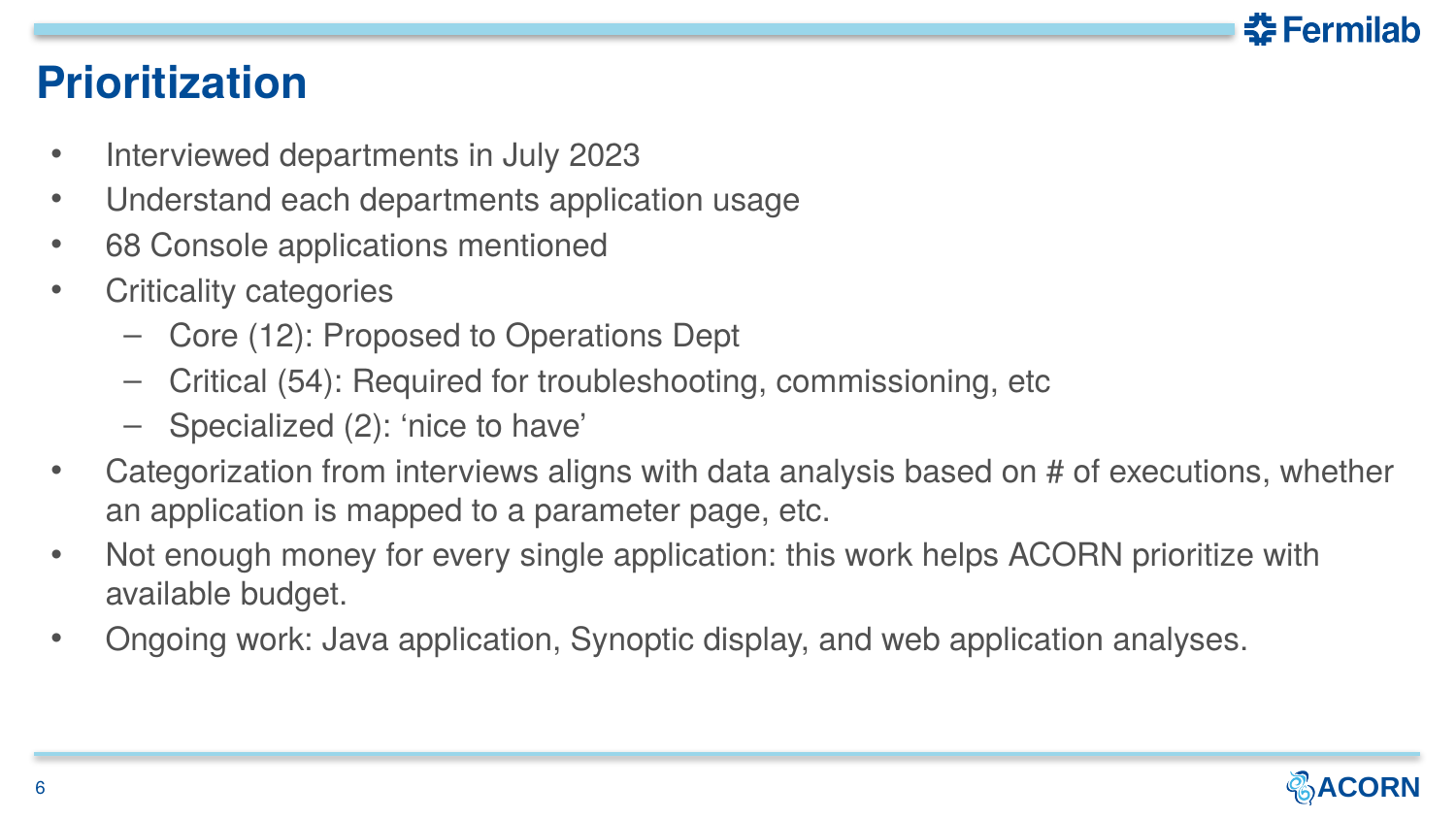

# Prioritization
Interviewed departments in July 2023
Understand each departments application usage
68 Console applications mentioned
Criticality categories
Core (12): Proposed to Operations Dept
Critical (54): Required for troubleshooting, commissioning, etc
Specialized (2): ‘nice to have’
Categorization from interviews aligns with data analysis based on # of executions, whether an application is mapped to a parameter page, etc.
Not enough money for every single application: this work helps ACORN prioritize with available budget.
Ongoing work: Java application, Synoptic display, and web application analyses.
6